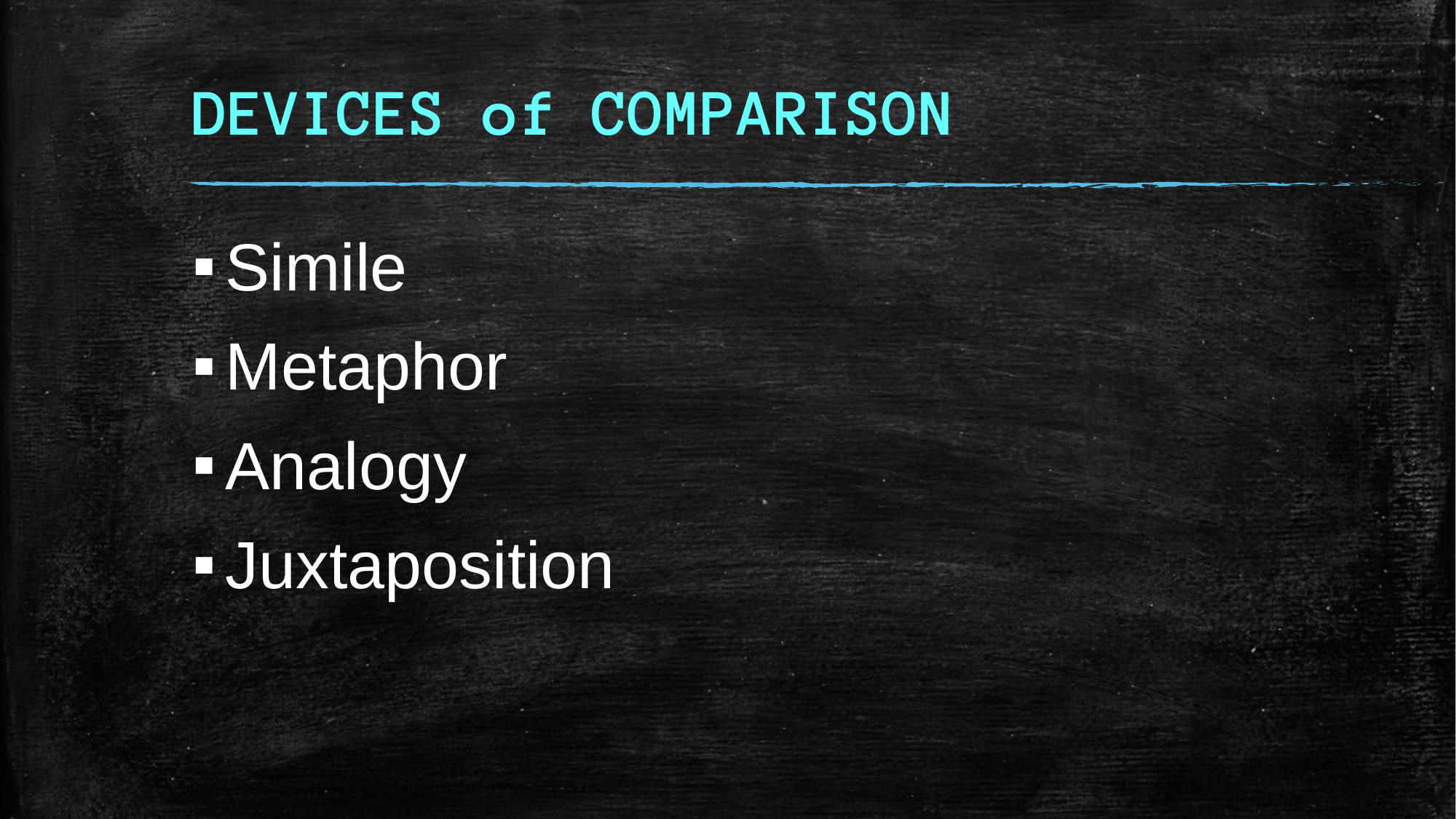

# DEVICES of COMPARISON
Simile
Metaphor
Analogy
Juxtaposition